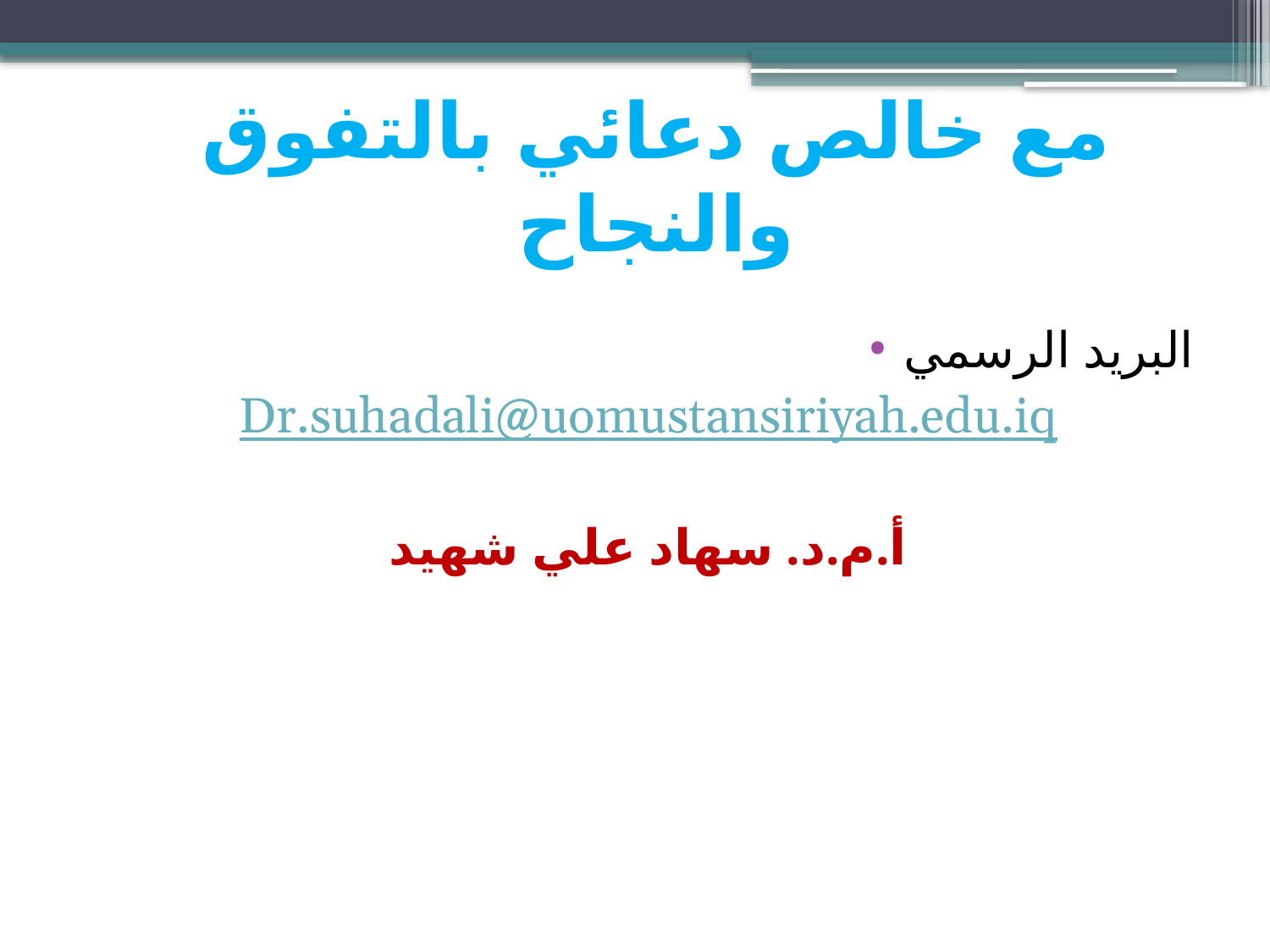

# مع خالص دعائي بالتفوق والنجاح
البريد الرسمي
Dr.suhadali@uomustansiriyah.edu.iq

أ.م.د. سهاد علي شهيد